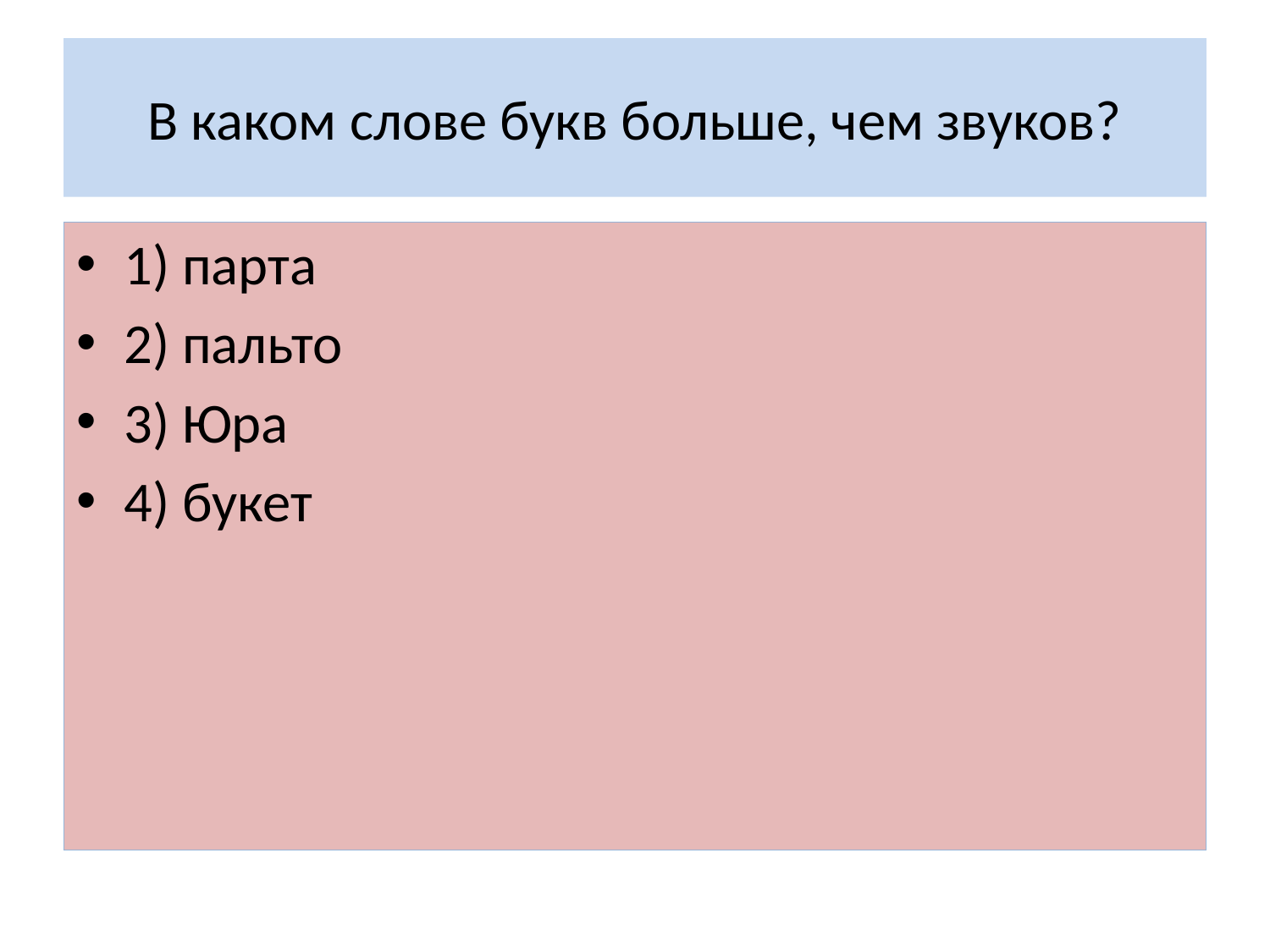

# В каком слове букв больше, чем звуков?
1) парта
2) пальто
3) Юра
4) букет